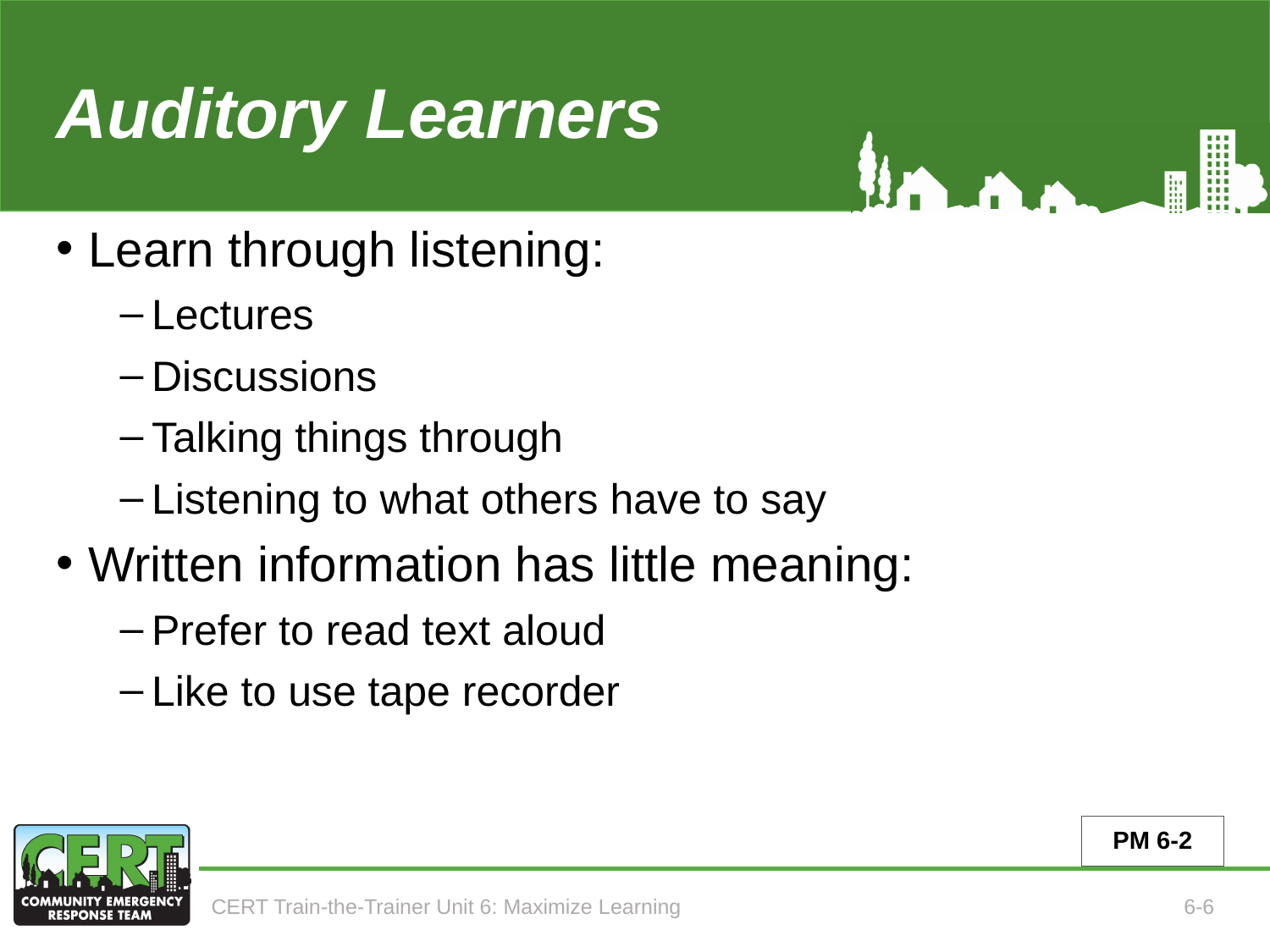

# Auditory Learners
Learn through listening:
Lectures
Discussions
Talking things through
Listening to what others have to say
Written information has little meaning:
Prefer to read text aloud
Like to use tape recorder
PM 6-2
CERT Train-the-Trainer Unit 6: Maximize Learning
6-6